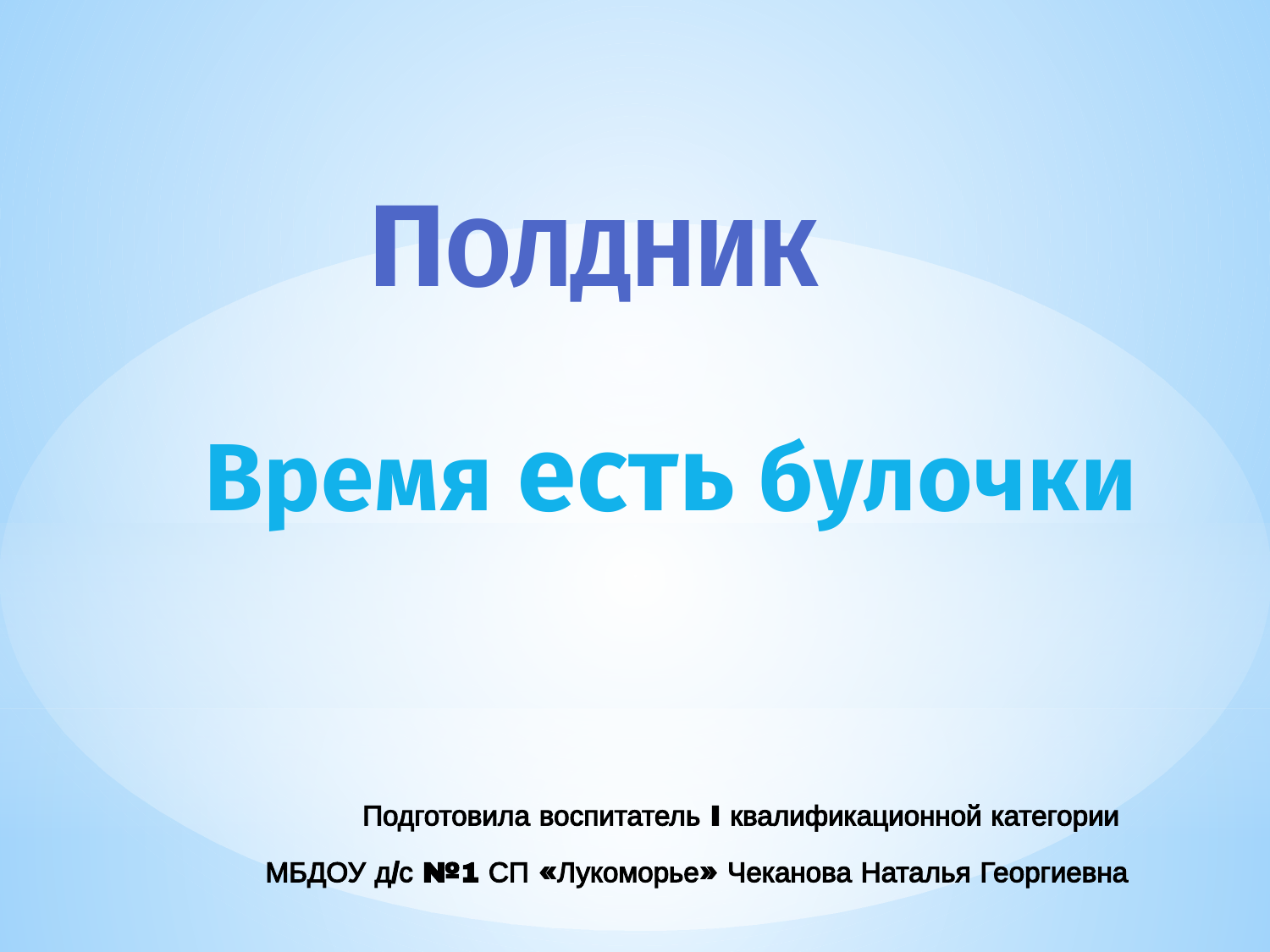

Полдник
Время есть булочки
Подготовила воспитатель I квалификационной категории
МБДОУ д/с №1 СП «Лукоморье» Чеканова Наталья Георгиевна